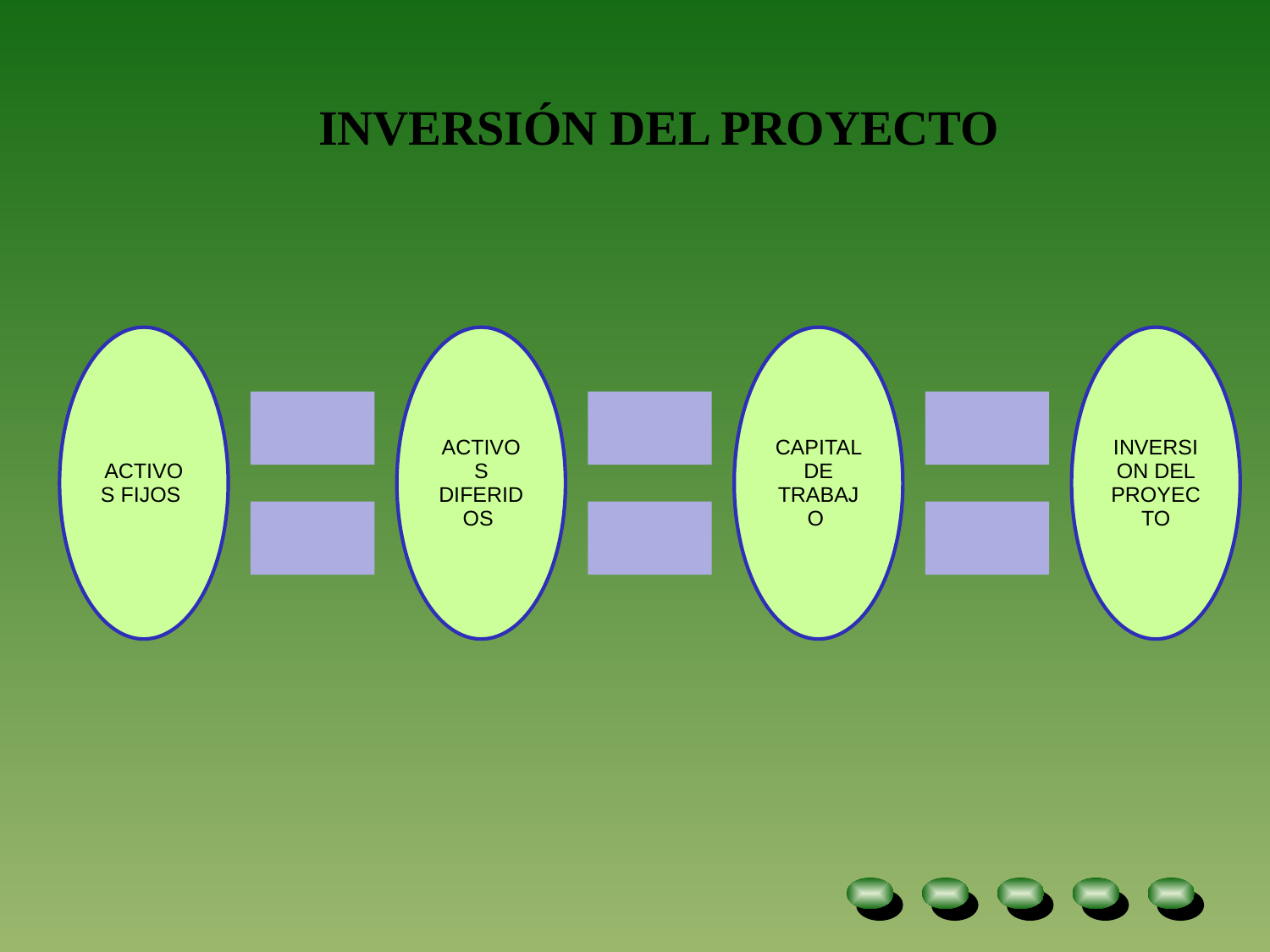

INVERSIÓN DEL PROYECTO
ACTIVOS FIJOS
ACTIVOS DIFERIDOS
INVERSION DEL PROYECTO
CAPITAL DE TRABAJO